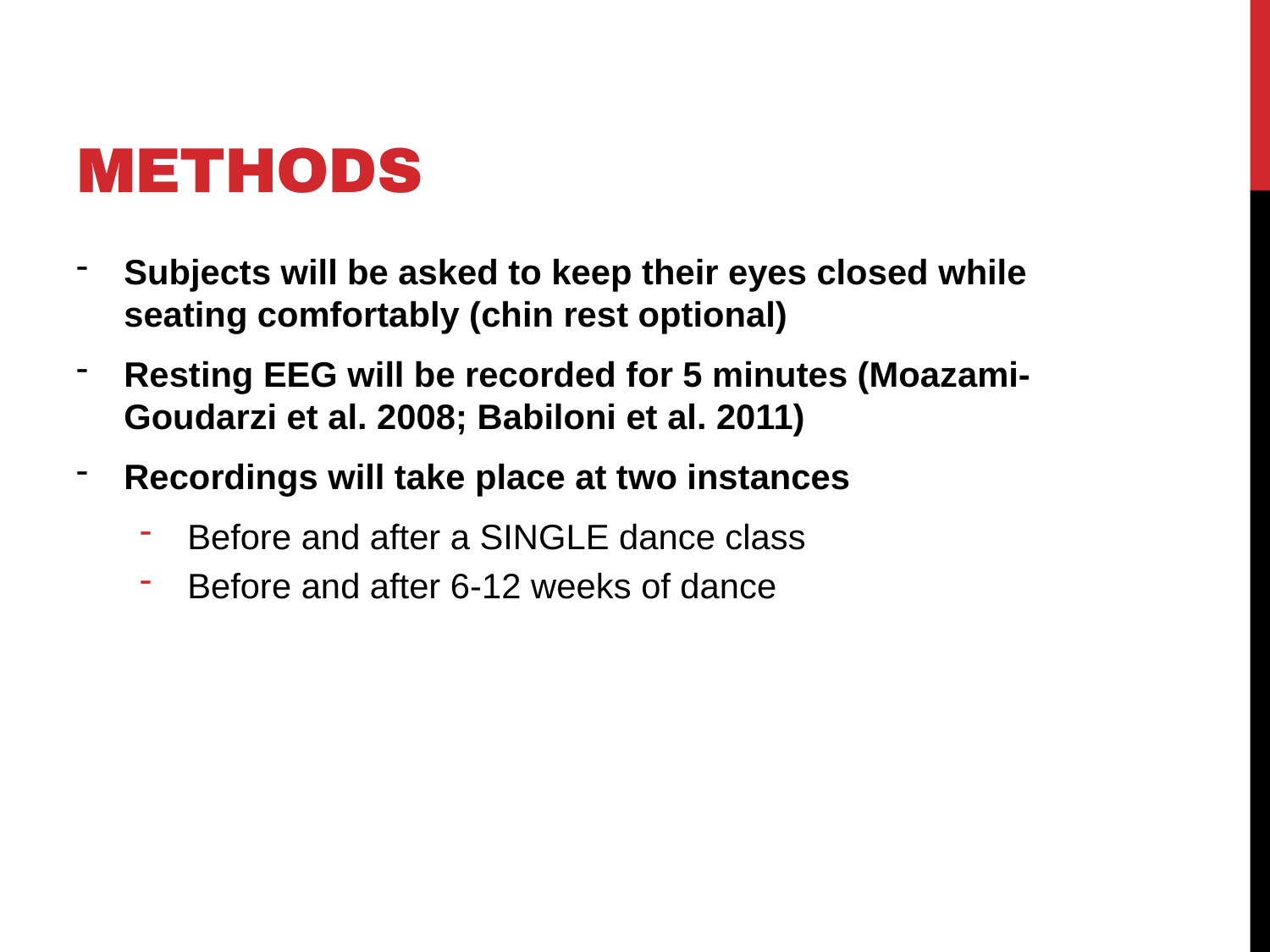

# methods
Subjects will be asked to keep their eyes closed while seating comfortably (chin rest optional)
Resting EEG will be recorded for 5 minutes (Moazami-Goudarzi et al. 2008; Babiloni et al. 2011)
Recordings will take place at two instances
Before and after a SINGLE dance class
Before and after 6-12 weeks of dance